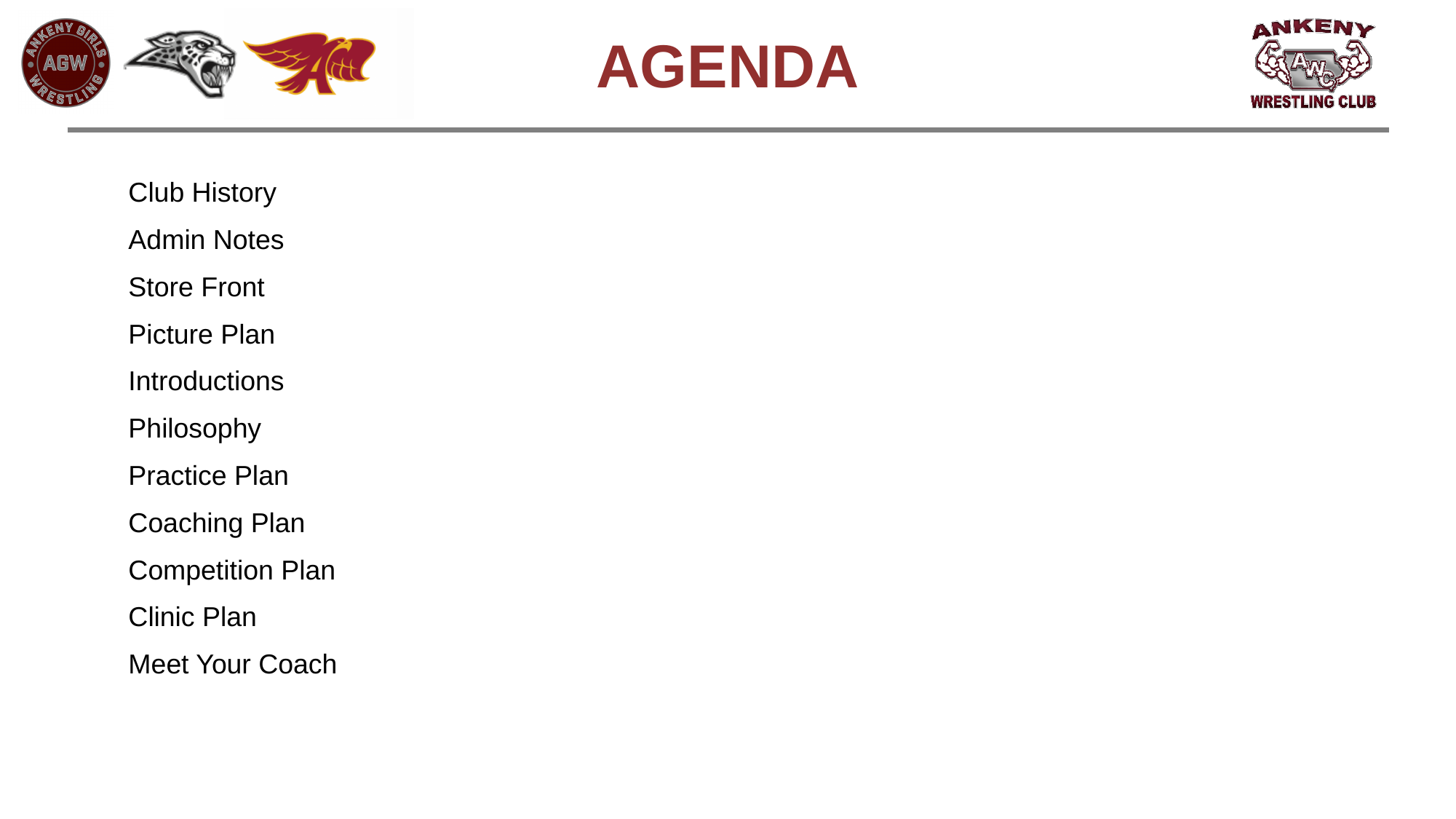

AGENDA
Club History
Admin Notes
Store Front
Picture Plan
Introductions
Philosophy
Practice Plan
Coaching Plan
Competition Plan
Clinic Plan
Meet Your Coach